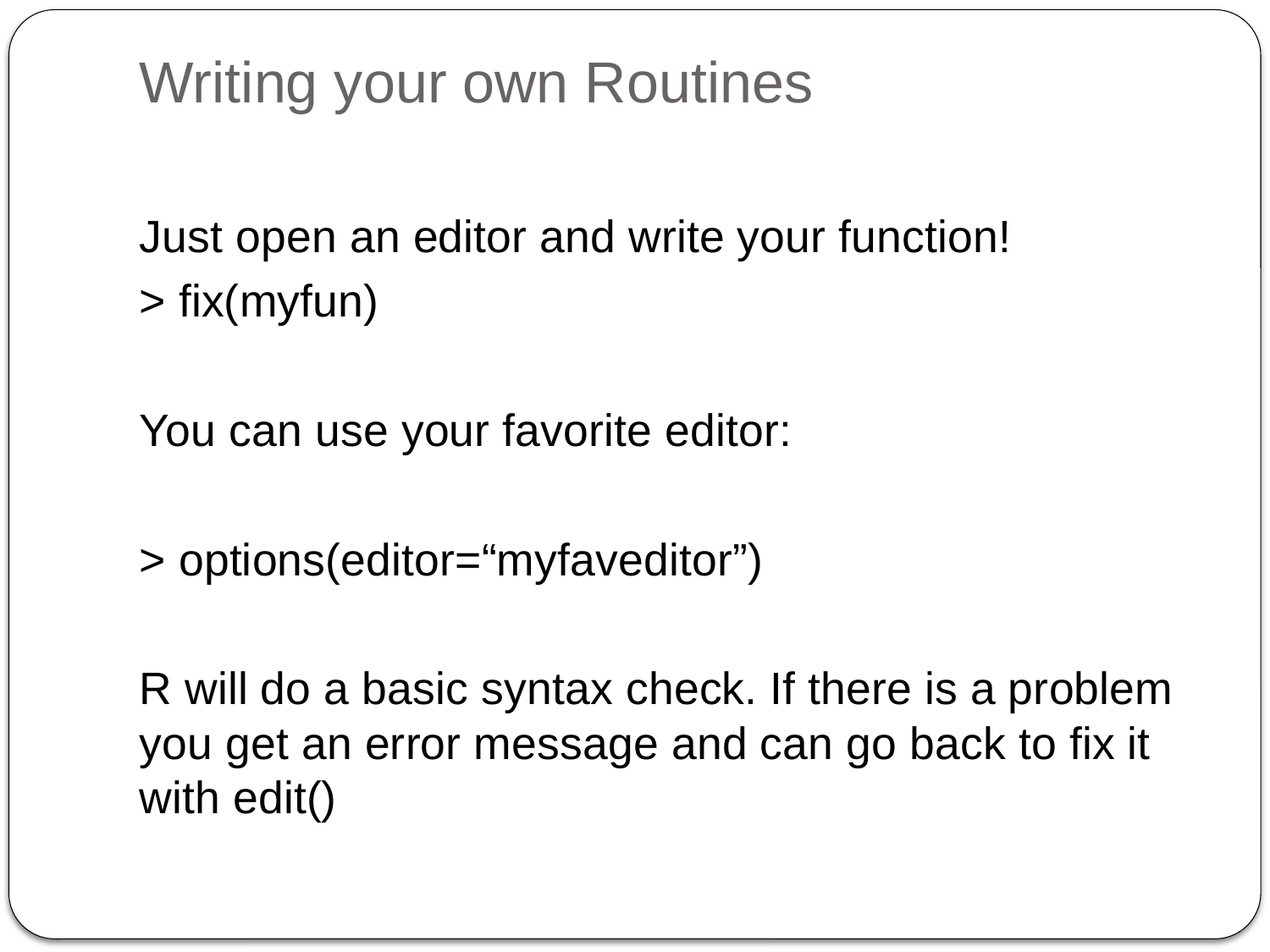

# Writing your own Routines
Just open an editor and write your function!
> fix(myfun)

You can use your favorite editor:

> options(editor=“myfaveditor”)

R will do a basic syntax check. If there is a problem you get an error message and can go back to fix it with edit()